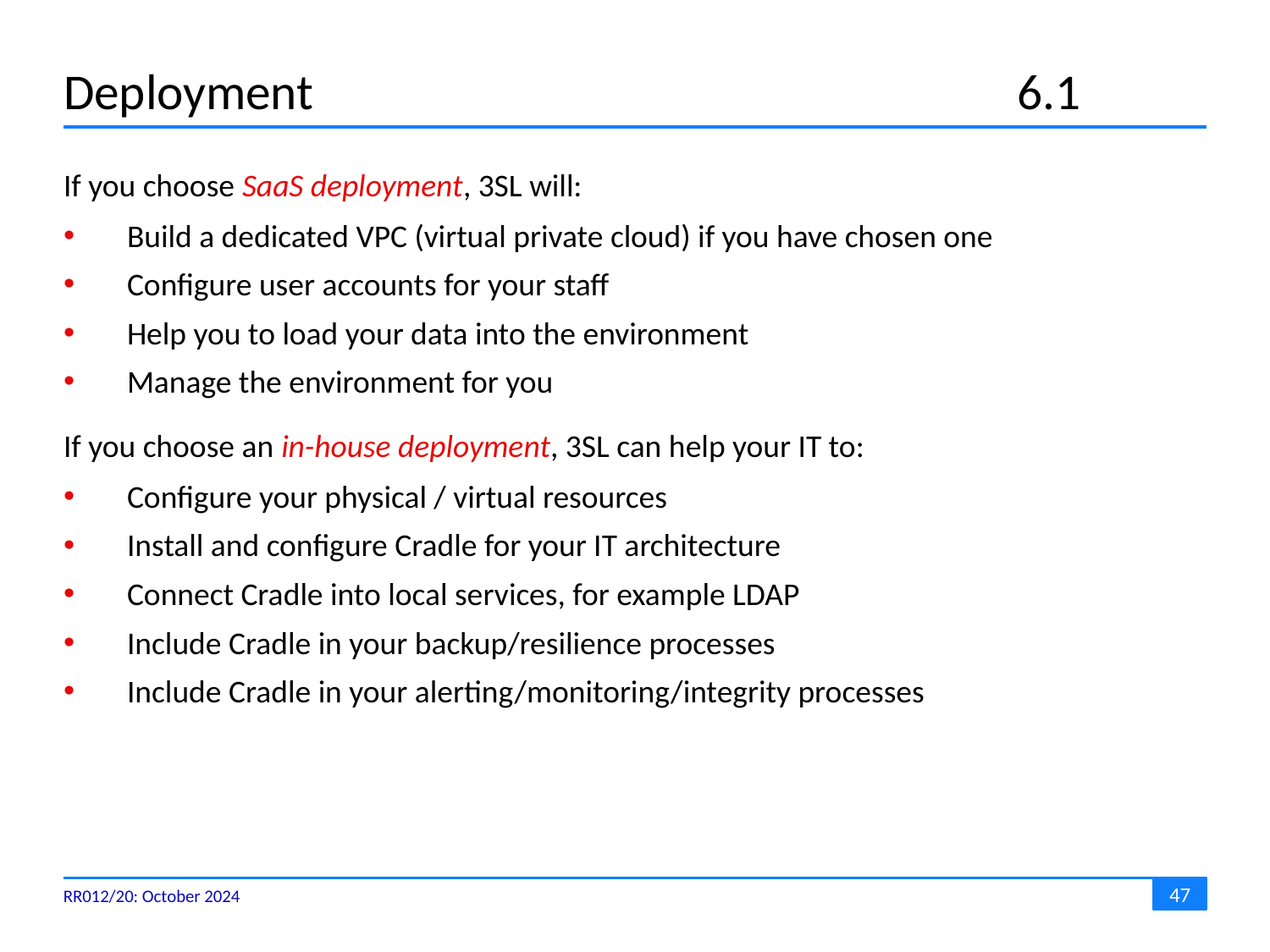

# Deployment 	6.1
If you choose SaaS deployment, 3SL will:
Build a dedicated VPC (virtual private cloud) if you have chosen one
Configure user accounts for your staff
Help you to load your data into the environment
Manage the environment for you
If you choose an in-house deployment, 3SL can help your IT to:
Configure your physical / virtual resources
Install and configure Cradle for your IT architecture
Connect Cradle into local services, for example LDAP
Include Cradle in your backup/resilience processes
Include Cradle in your alerting/monitoring/integrity processes